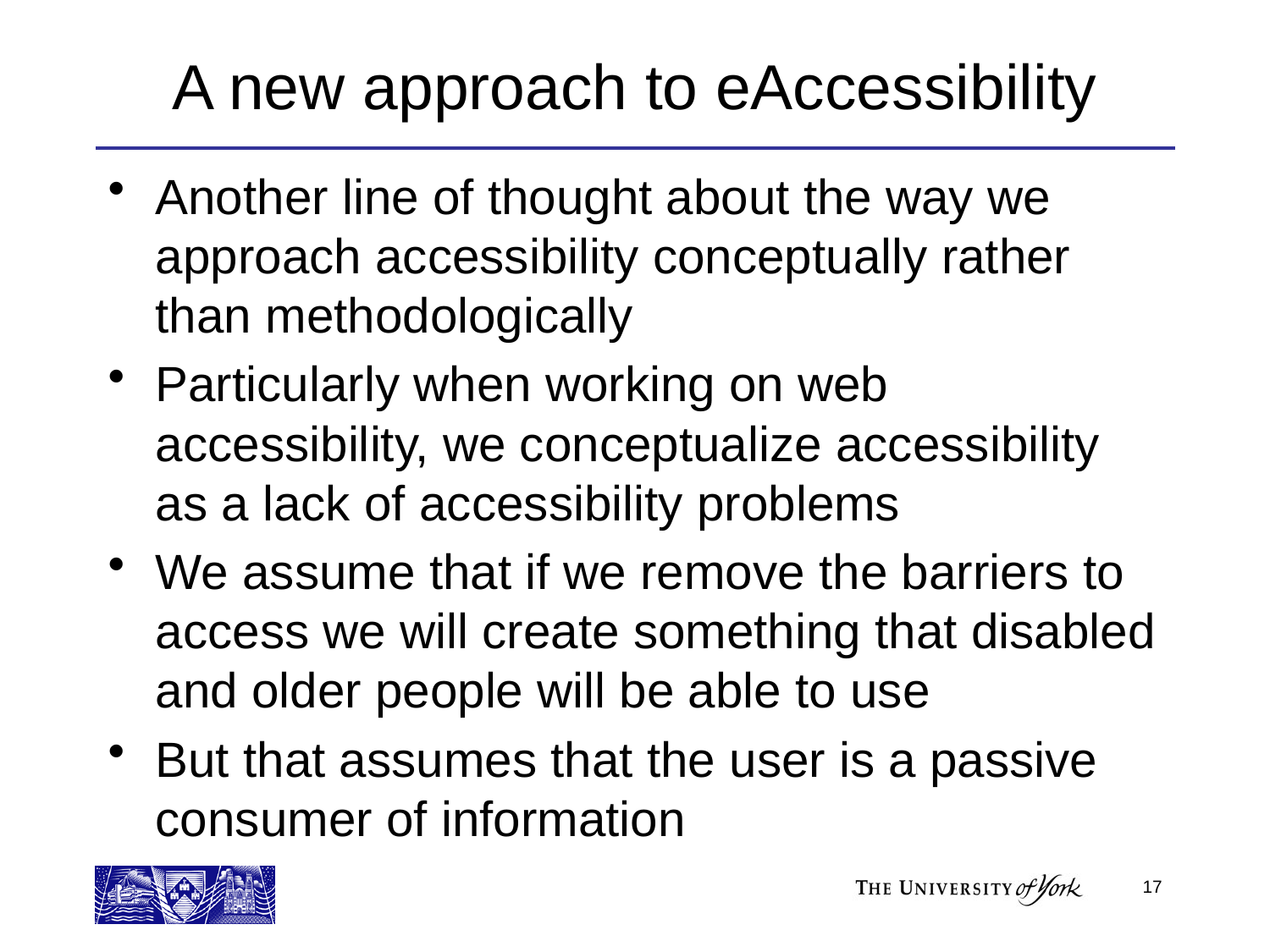

# A new approach to eAccessibility
Another line of thought about the way we approach accessibility conceptually rather than methodologically
Particularly when working on web accessibility, we conceptualize accessibility as a lack of accessibility problems
We assume that if we remove the barriers to access we will create something that disabled and older people will be able to use
But that assumes that the user is a passive consumer of information
17